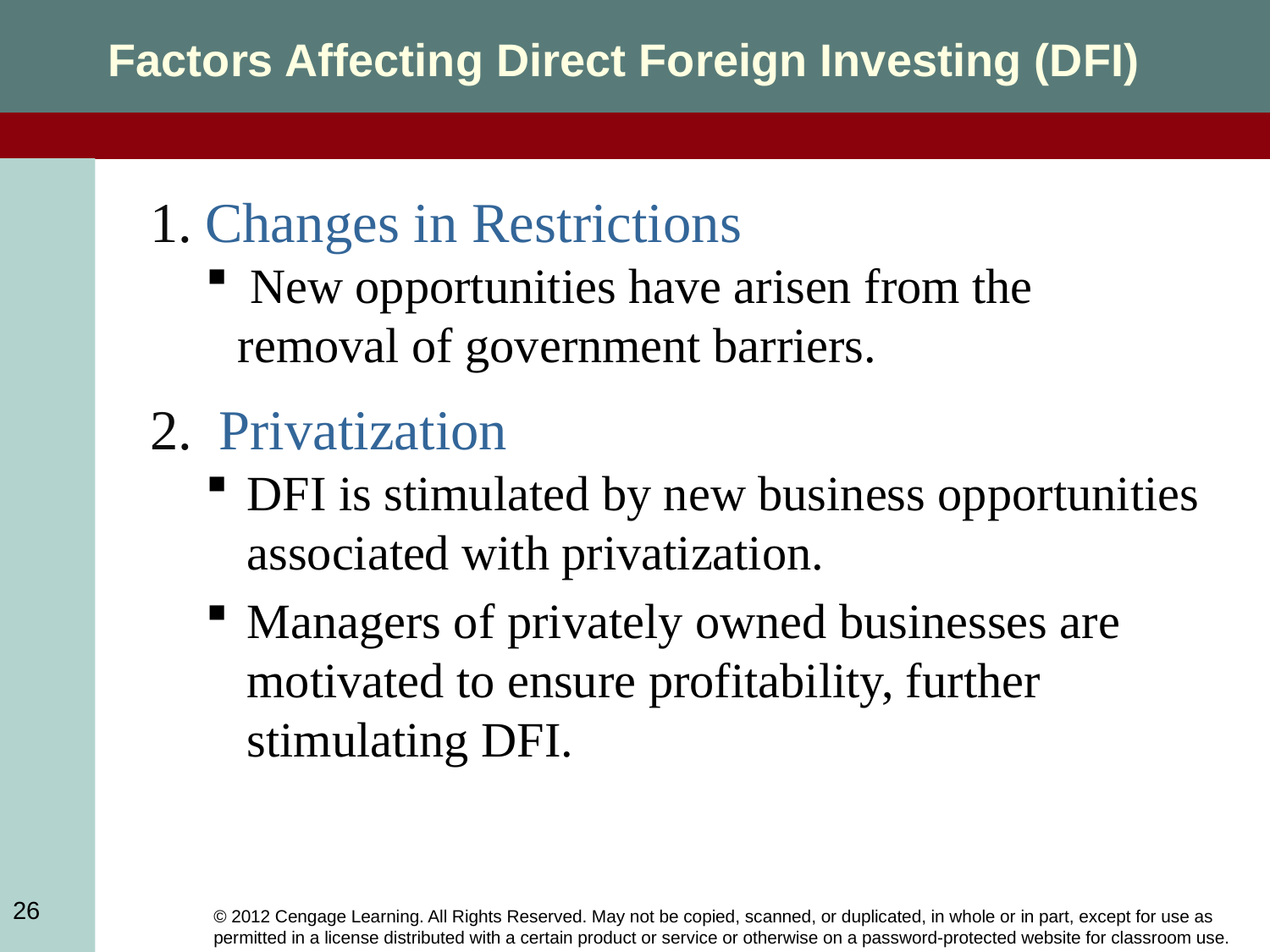

Factors Affecting Direct Foreign Investing (DFI)
Changes in Restrictions
 New opportunities have arisen from the removal of government barriers.
Privatization
DFI is stimulated by new business opportunities associated with privatization.
Managers of privately owned businesses are motivated to ensure profitability, further stimulating DFI.

26